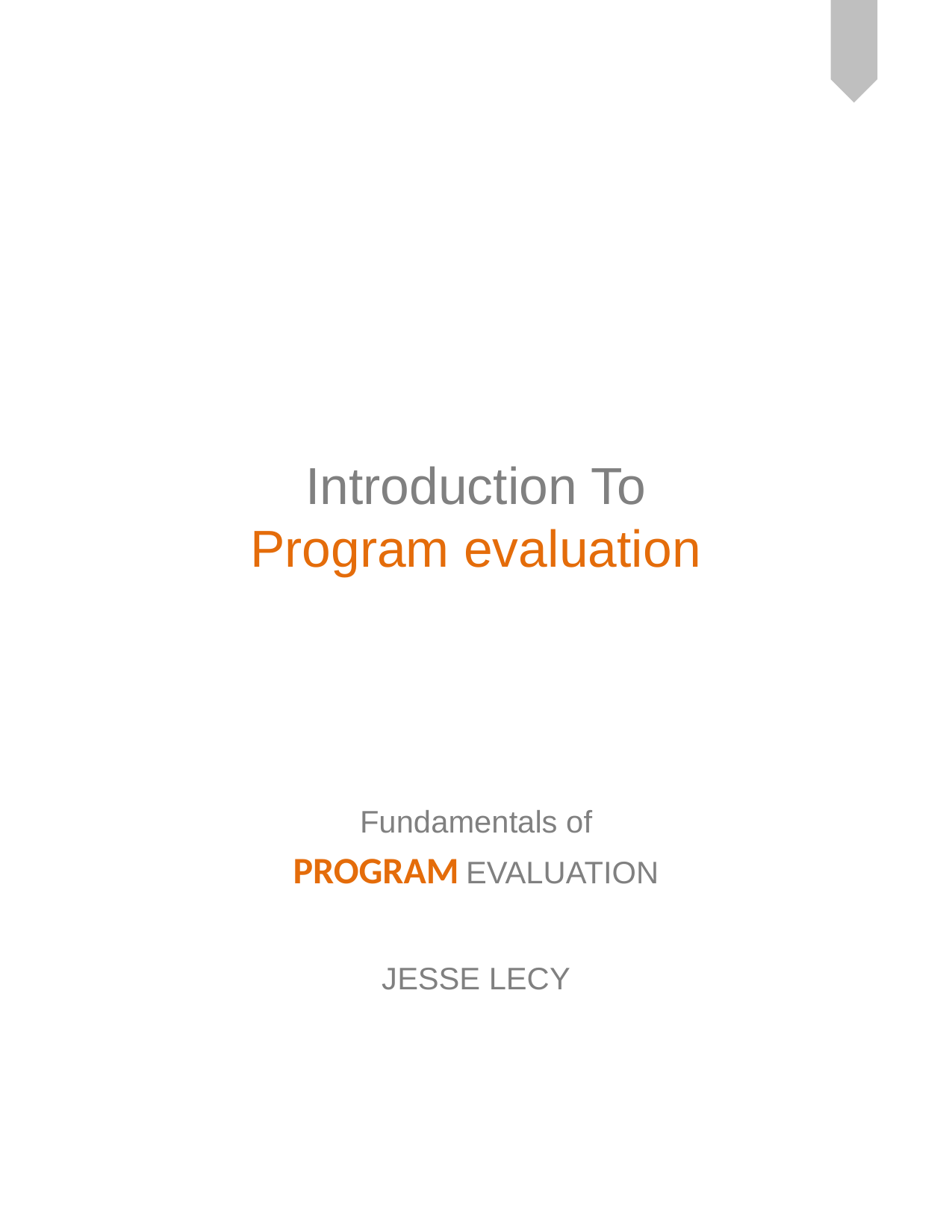

# Introduction To Program evaluation
Fundamentals of
PROGRAM EVALUATION

JESSE LECY